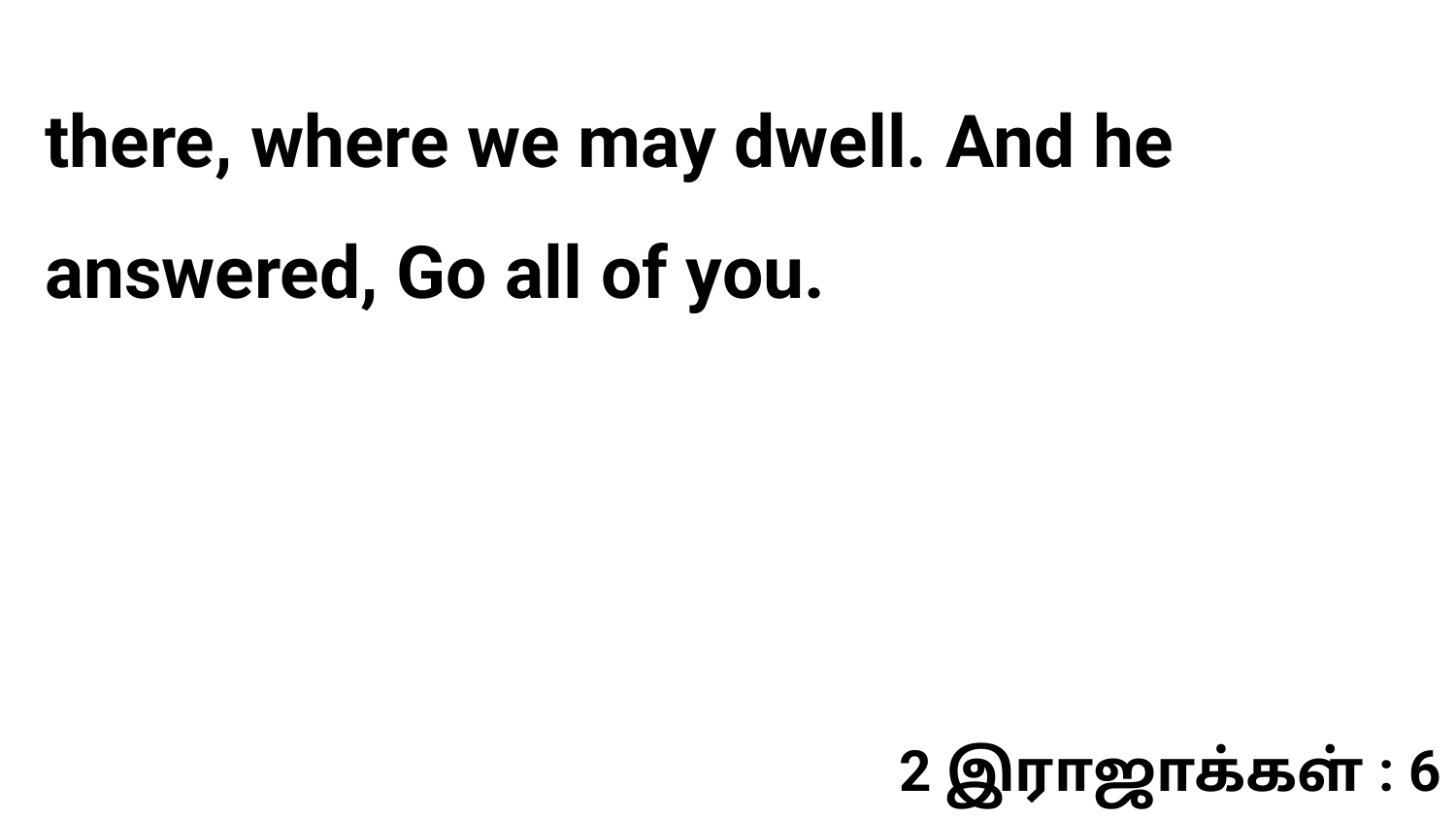

there, where we may dwell. And he answered, Go all of you.
2 இராஜாக்கள் : 6